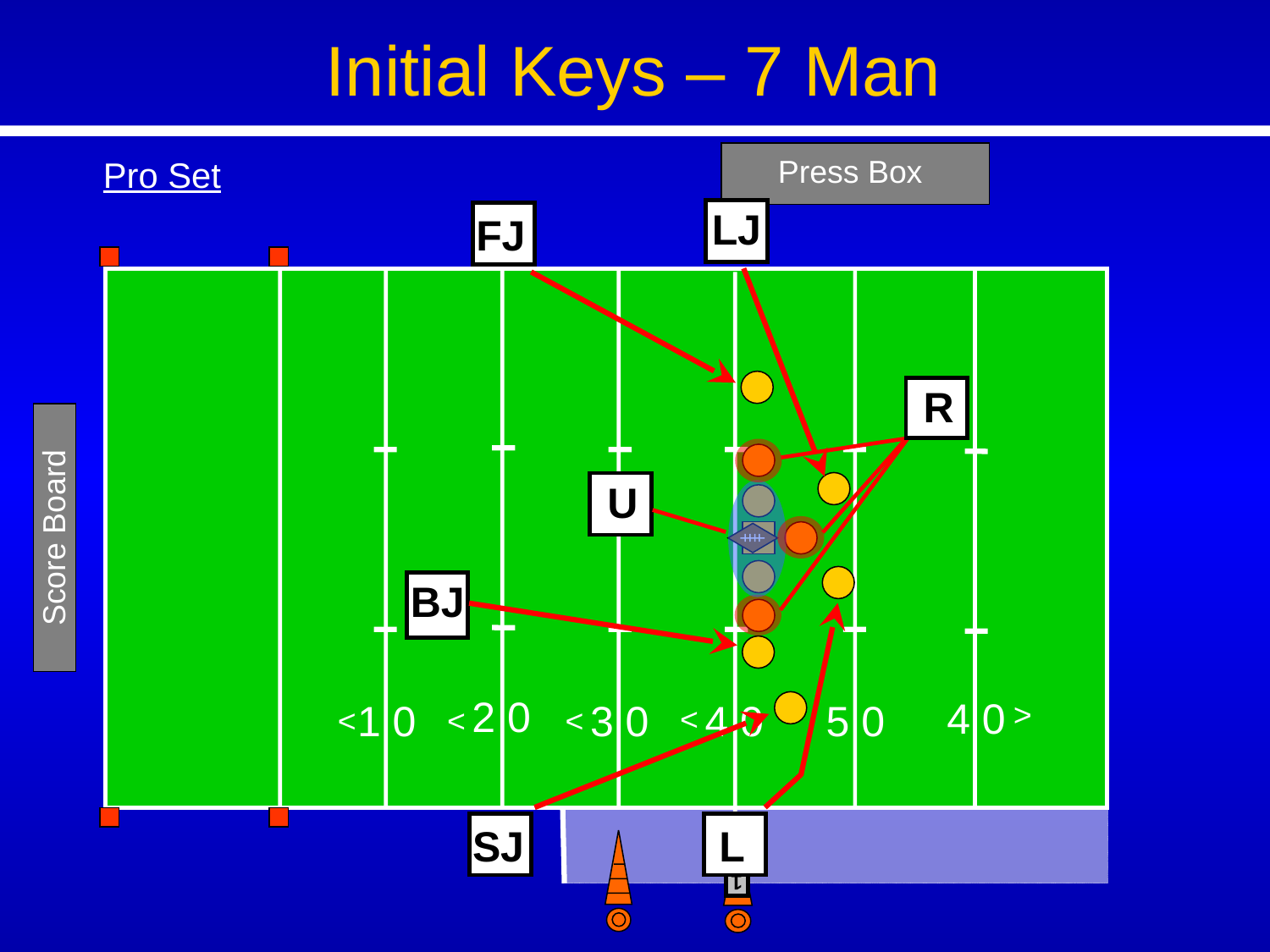

Initial Keys – 7 Man

Press Box
Pro Set

LJ

FJ

R

U

Score Board

BJ

2 0
4 0
1 0
3 0
4 0
5 0

<
<
<
<
<

SJ

 L

1